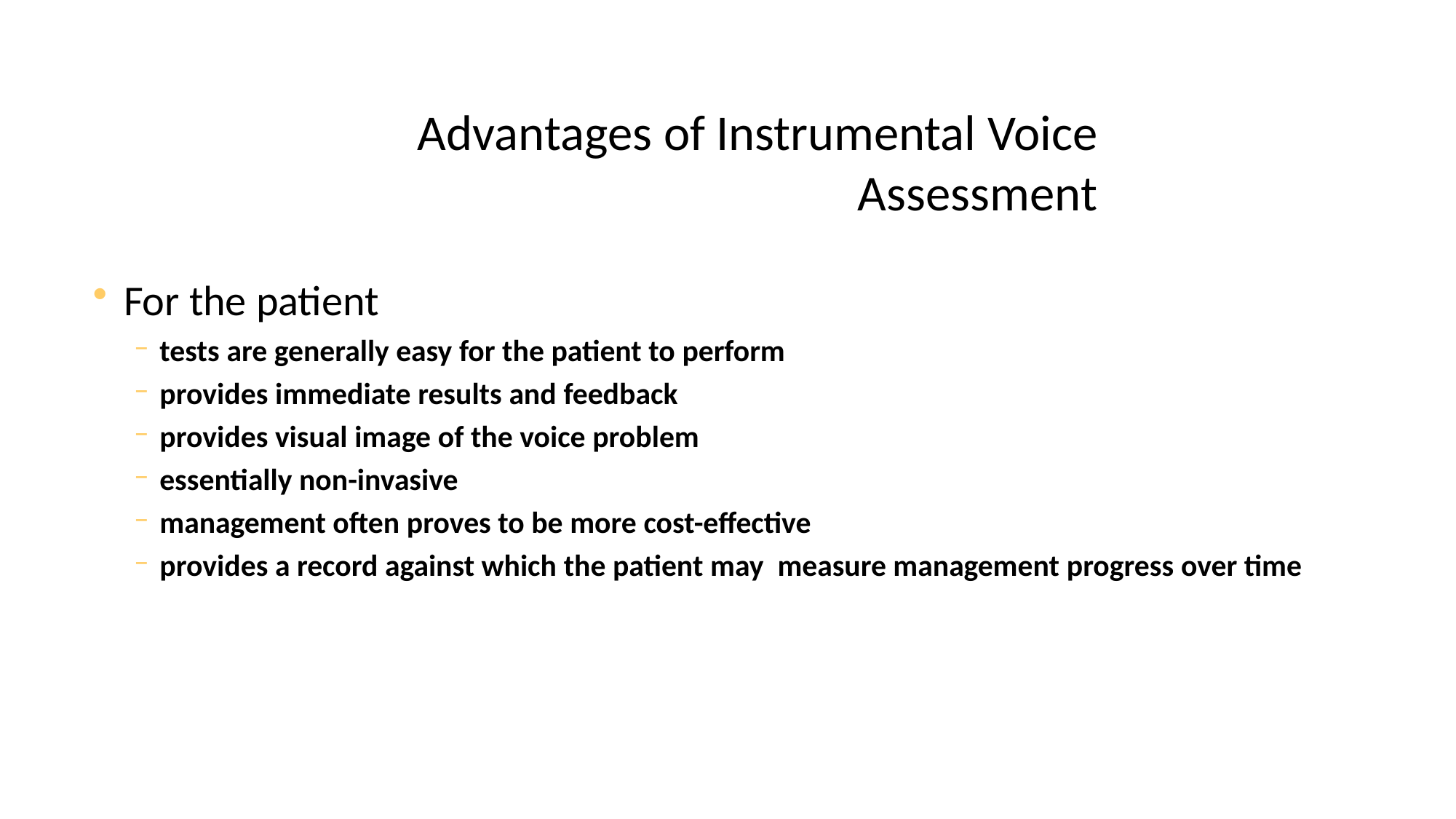

# Advantages of Instrumental Voice Assessment
For the patient
tests are generally easy for the patient to perform
provides immediate results and feedback
provides visual image of the voice problem
essentially non-invasive
management often proves to be more cost-effective
provides a record against which the patient may  measure management progress over time